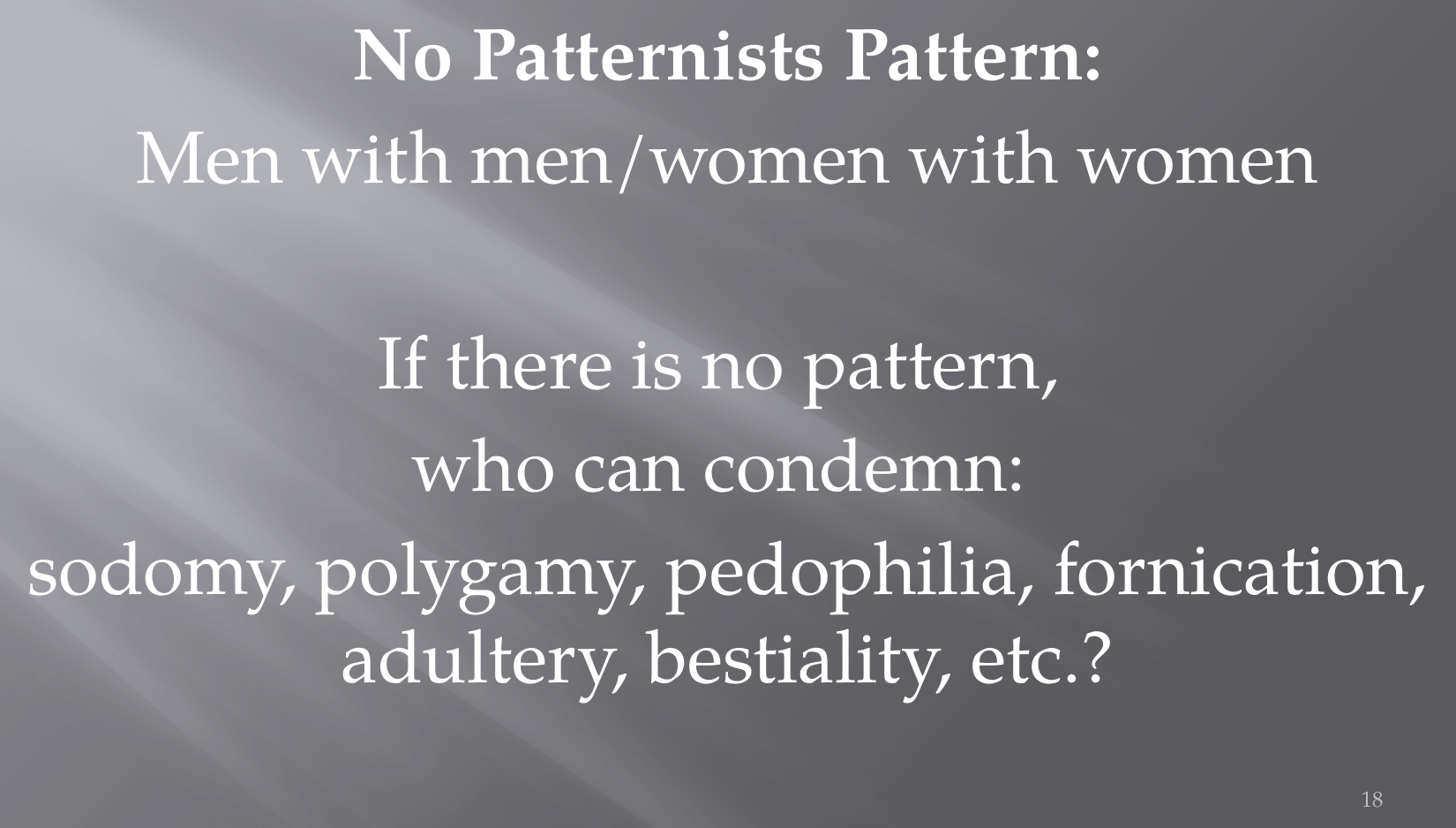

No Patternists Pattern:
Men with men/women with women

If there is no pattern,
who can condemn:
sodomy, polygamy, pedophilia, fornication, adultery, bestiality, etc.?
18